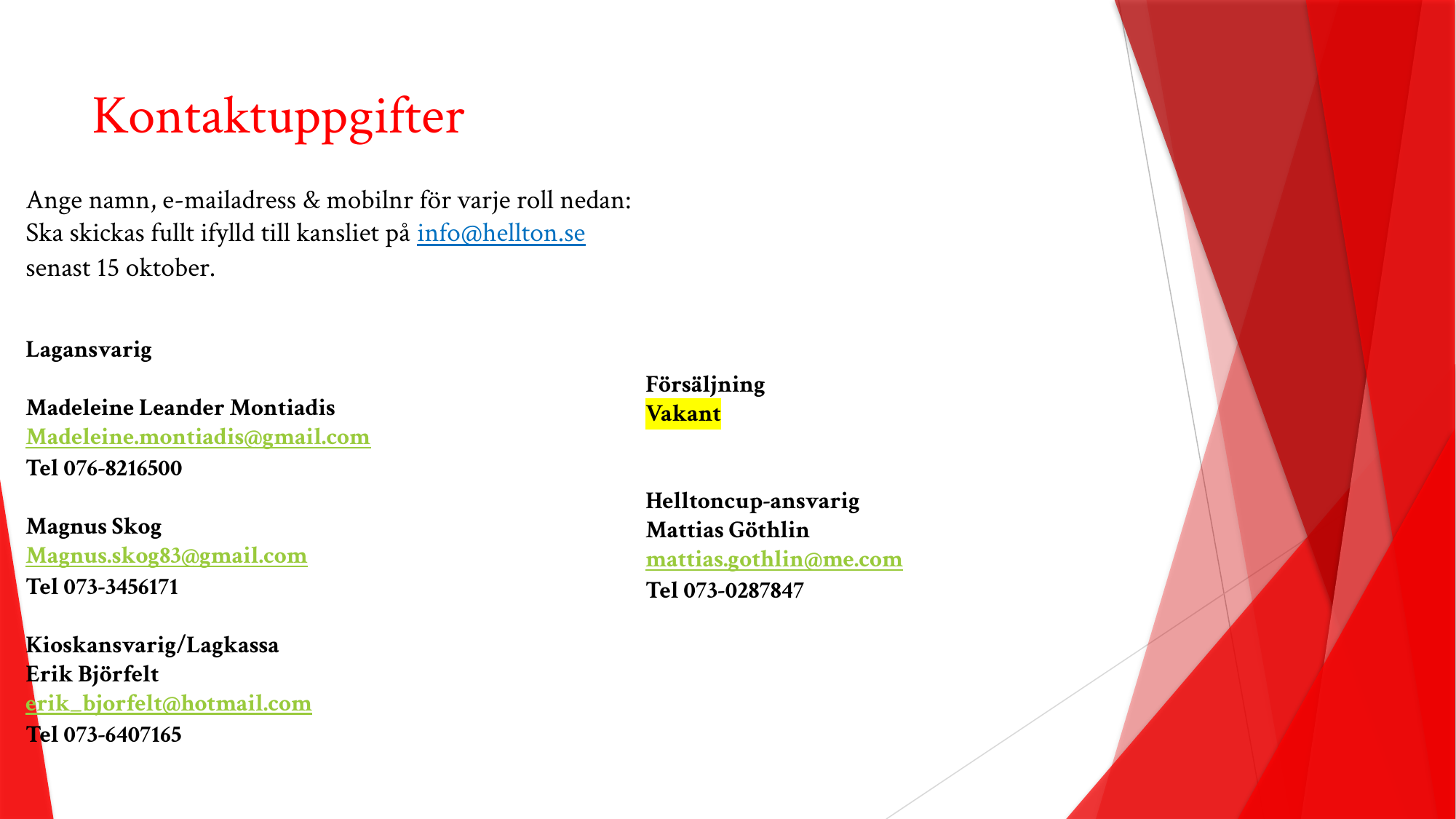

# Kontaktuppgifter

Ange namn, e-mailadress & mobilnr för varje roll nedan:
Ska skickas fullt ifylld till kansliet på info@hellton.se senast 15 oktober.

Lagansvarig
Madeleine Leander Montiadis
Madeleine.montiadis@gmail.com
Tel 076-8216500

Magnus Skog
Magnus.skog83@gmail.com
Tel 073-3456171

Kioskansvarig/Lagkassa
Erik Björfelt
erik_bjorfelt@hotmail.com
Tel 073-6407165

Försäljning
Vakant

Helltoncup-ansvarig
Mattias Göthlin
mattias.gothlin@me.com
Tel 073-0287847